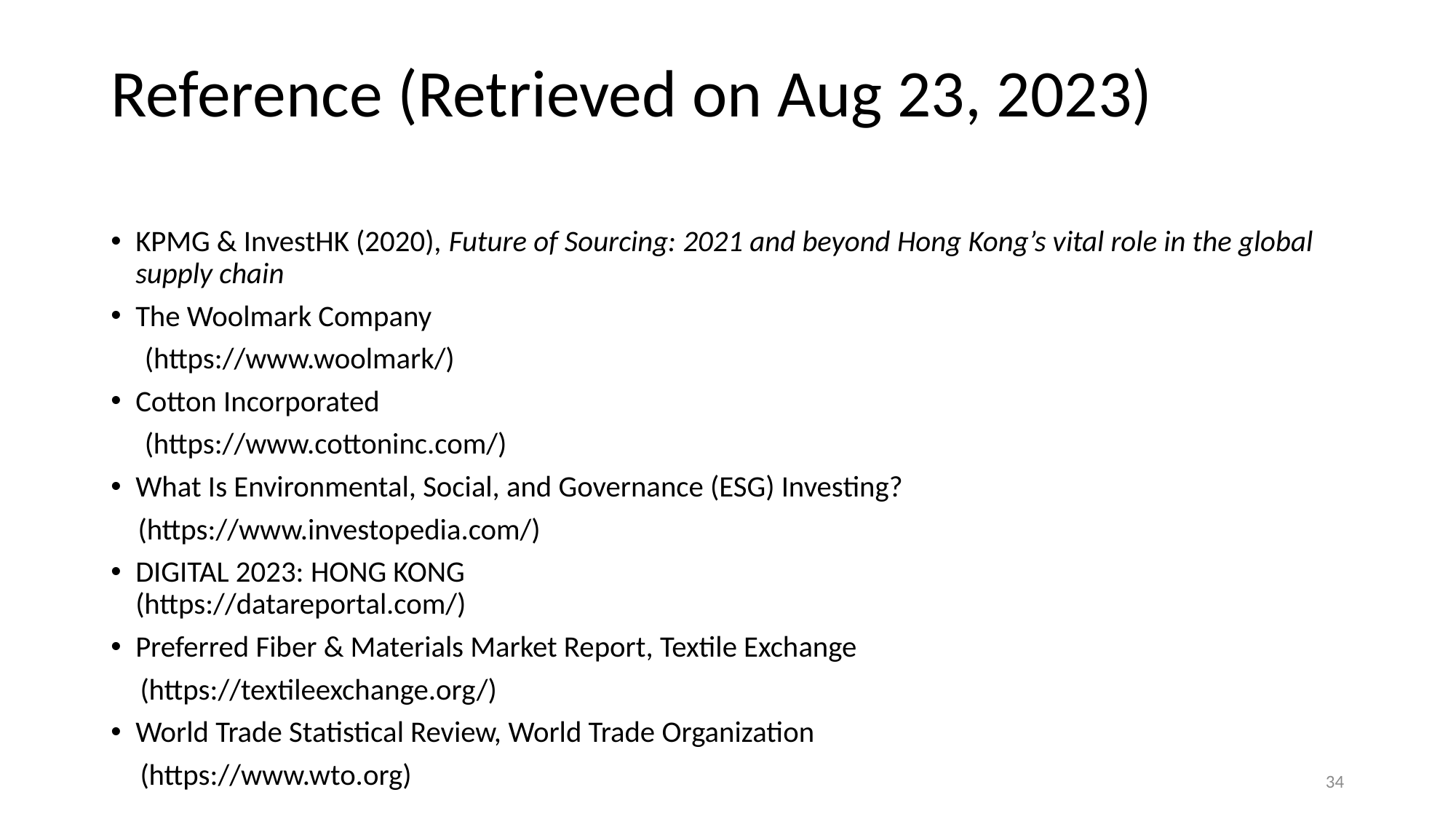

# Reference (Retrieved on Aug 23, 2023)

KPMG & InvestHK (2020), Future of Sourcing: 2021 and beyond Hong Kong’s vital role in the global supply chain
The Woolmark Company
     (https://www.woolmark/)
Cotton Incorporated
     (https://www.cottoninc.com/)
What Is Environmental, Social, and Governance (ESG) Investing?
    (https://www.investopedia.com/)
DIGITAL 2023: HONG KONG
(https://datareportal.com/)
Preferred Fiber & Materials Market Report, Textile Exchange
(https://textileexchange.org/)
World Trade Statistical Review, World Trade Organization
(https://www.wto.org)

34